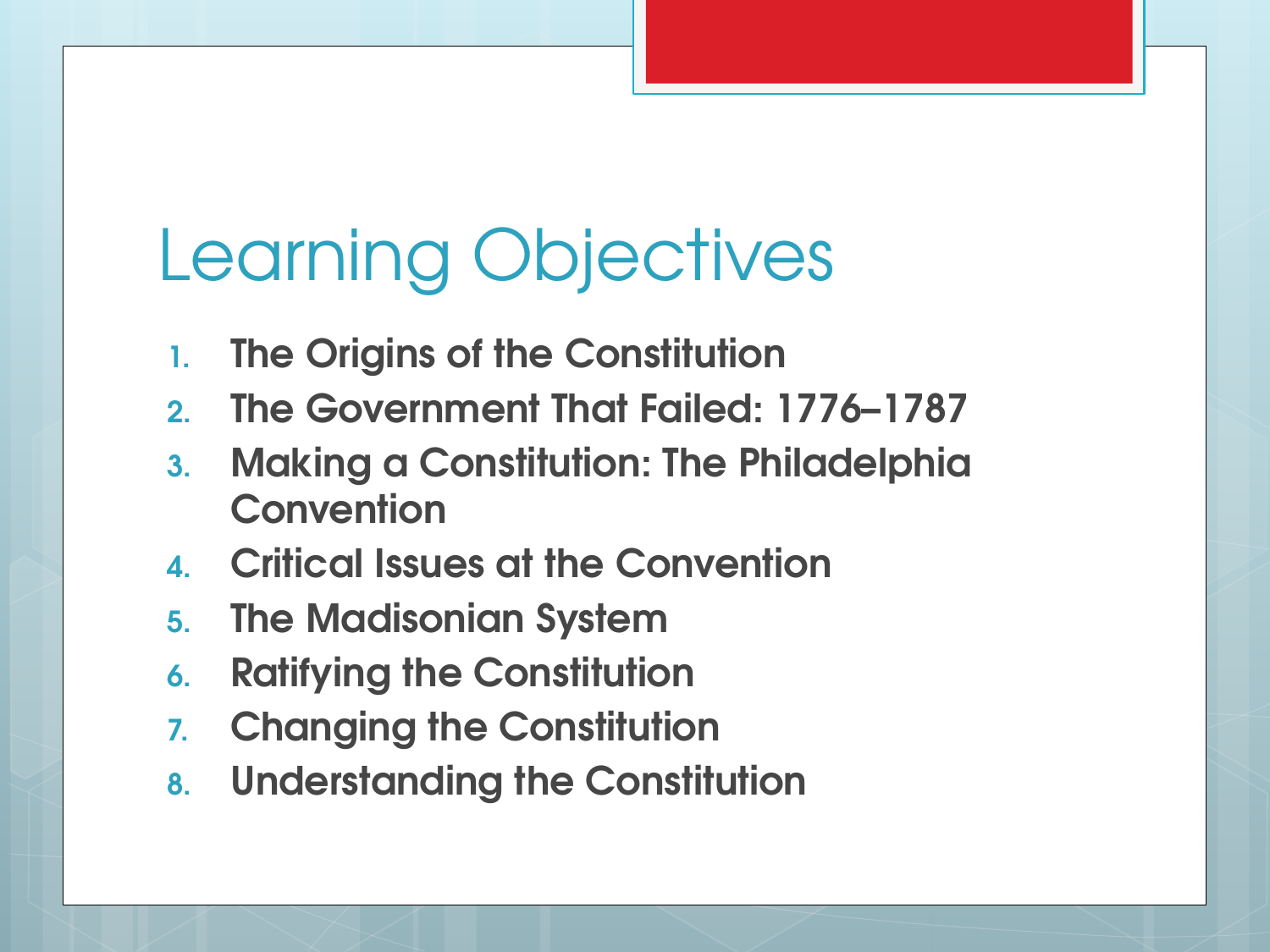

# Learning Objectives
The Origins of the Constitution
The Government That Failed: 1776–1787
Making a Constitution: The Philadelphia Convention
Critical Issues at the Convention
The Madisonian System
Ratifying the Constitution
Changing the Constitution
Understanding the Constitution